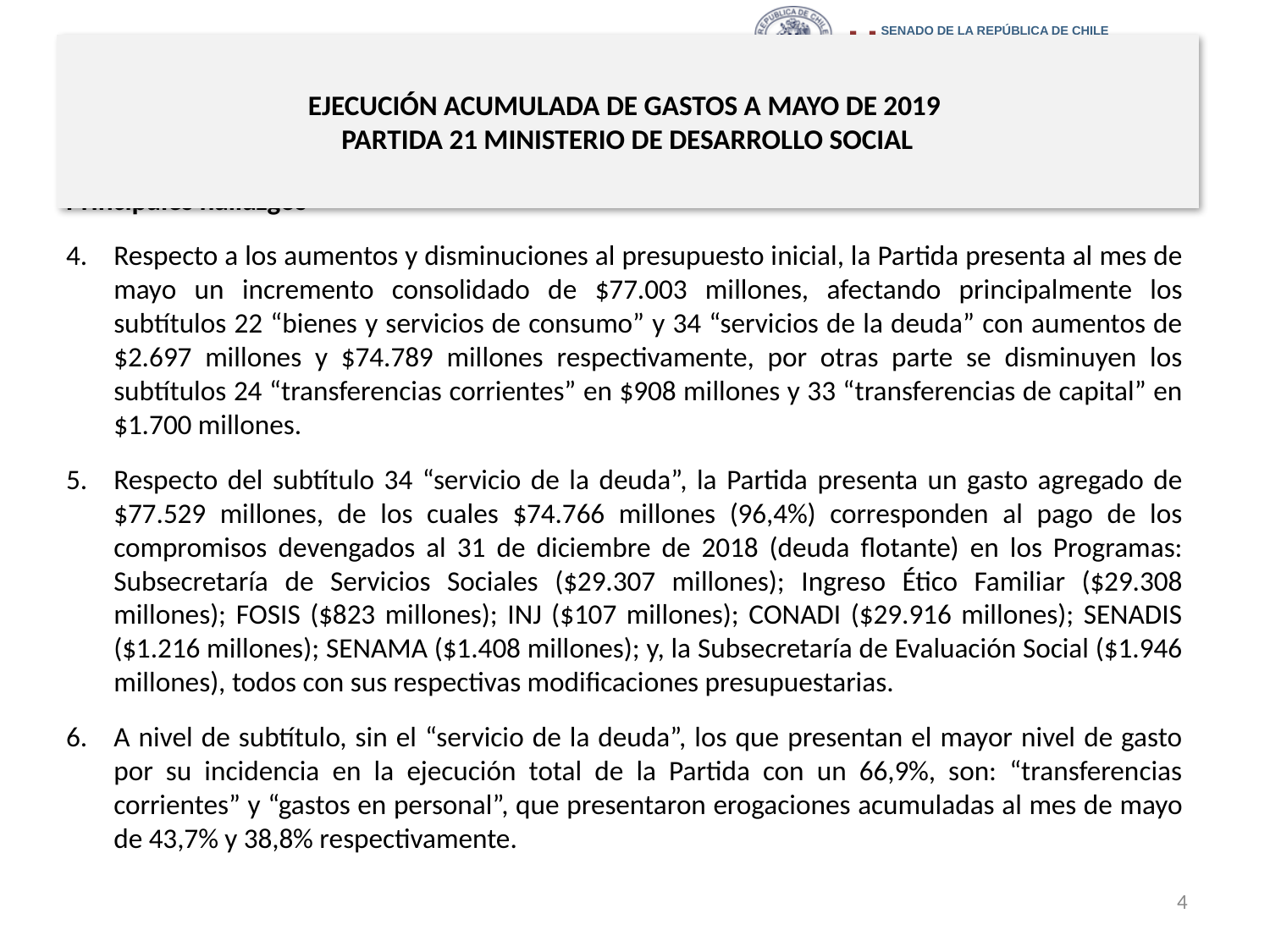

# EJECUCIÓN ACUMULADA DE GASTOS A MAYO DE 2019 PARTIDA 21 MINISTERIO DE DESARROLLO SOCIAL
Principales hallazgos
Respecto a los aumentos y disminuciones al presupuesto inicial, la Partida presenta al mes de mayo un incremento consolidado de $77.003 millones, afectando principalmente los subtítulos 22 “bienes y servicios de consumo” y 34 “servicios de la deuda” con aumentos de $2.697 millones y $74.789 millones respectivamente, por otras parte se disminuyen los subtítulos 24 “transferencias corrientes” en $908 millones y 33 “transferencias de capital” en $1.700 millones.
Respecto del subtítulo 34 “servicio de la deuda”, la Partida presenta un gasto agregado de $77.529 millones, de los cuales $74.766 millones (96,4%) corresponden al pago de los compromisos devengados al 31 de diciembre de 2018 (deuda flotante) en los Programas: Subsecretaría de Servicios Sociales ($29.307 millones); Ingreso Ético Familiar ($29.308 millones); FOSIS ($823 millones); INJ ($107 millones); CONADI ($29.916 millones); SENADIS ($1.216 millones); SENAMA ($1.408 millones); y, la Subsecretaría de Evaluación Social ($1.946 millones), todos con sus respectivas modificaciones presupuestarias.
A nivel de subtítulo, sin el “servicio de la deuda”, los que presentan el mayor nivel de gasto por su incidencia en la ejecución total de la Partida con un 66,9%, son: “transferencias corrientes” y “gastos en personal”, que presentaron erogaciones acumuladas al mes de mayo de 43,7% y 38,8% respectivamente.

4